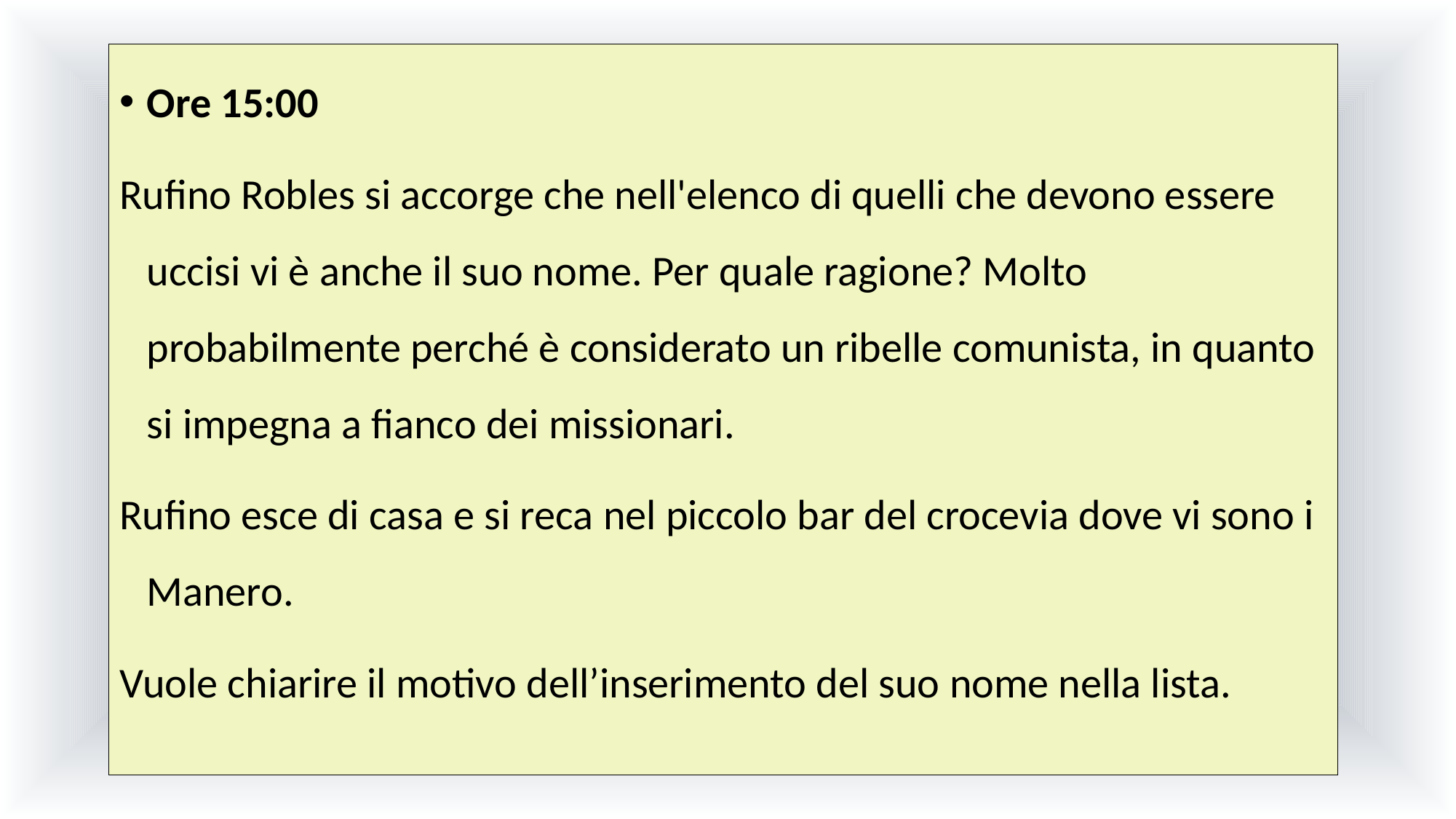

Ore 15:00
Rufino Robles si accorge che nell'elenco di quelli che devono essere uccisi vi è anche il suo nome. Per quale ragione? Molto probabilmente perché è considerato un ribelle comunista, in quanto si impegna a fianco dei missionari.
Rufino esce di casa e si reca nel piccolo bar del crocevia dove vi sono i Manero.
Vuole chiarire il motivo dell’inserimento del suo nome nella lista.